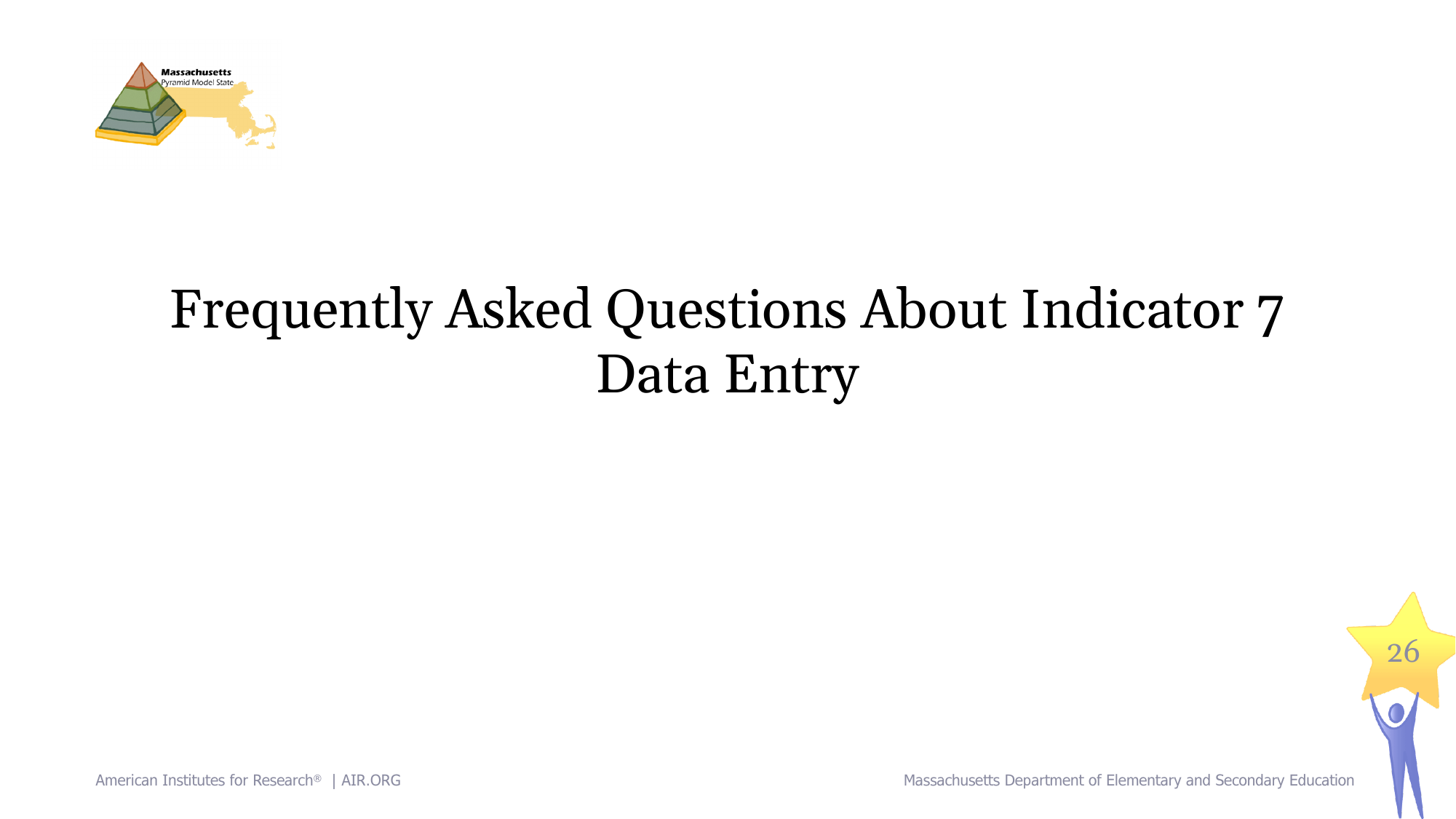

# Frequently Asked Questions About Indicator 7 Data Entry
26